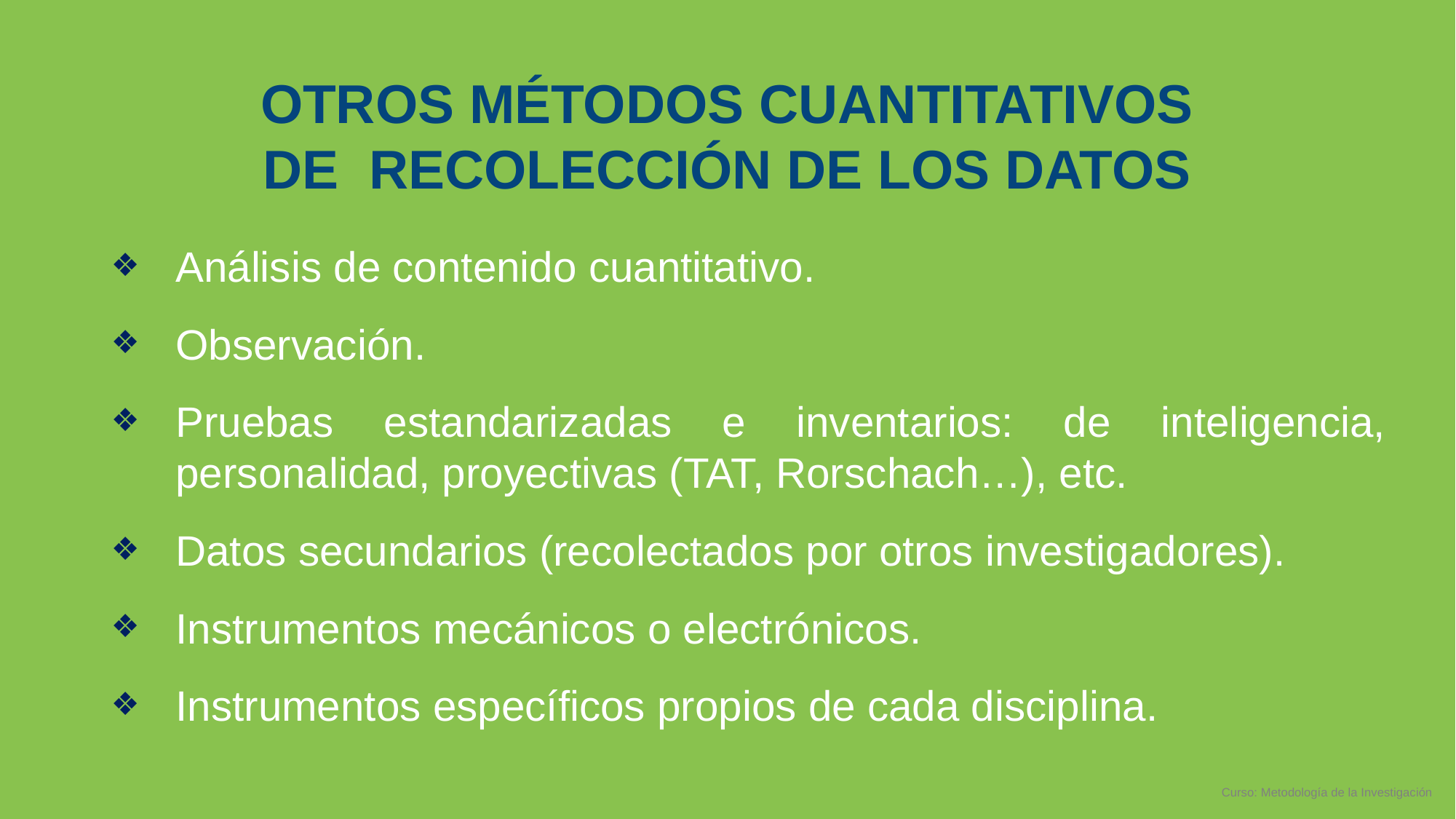

# OTROS MÉTODOS CUANTITATIVOS DE  RECOLECCIÓN DE LOS DATOS
Análisis de contenido cuantitativo.
Observación.
Pruebas estandarizadas e inventarios: de inteligencia, personalidad, proyectivas (TAT, Rorschach…), etc.
Datos secundarios (recolectados por otros investigadores).
Instrumentos mecánicos o electrónicos.
Instrumentos específicos propios de cada disciplina.

Curso: Metodología de la Investigación